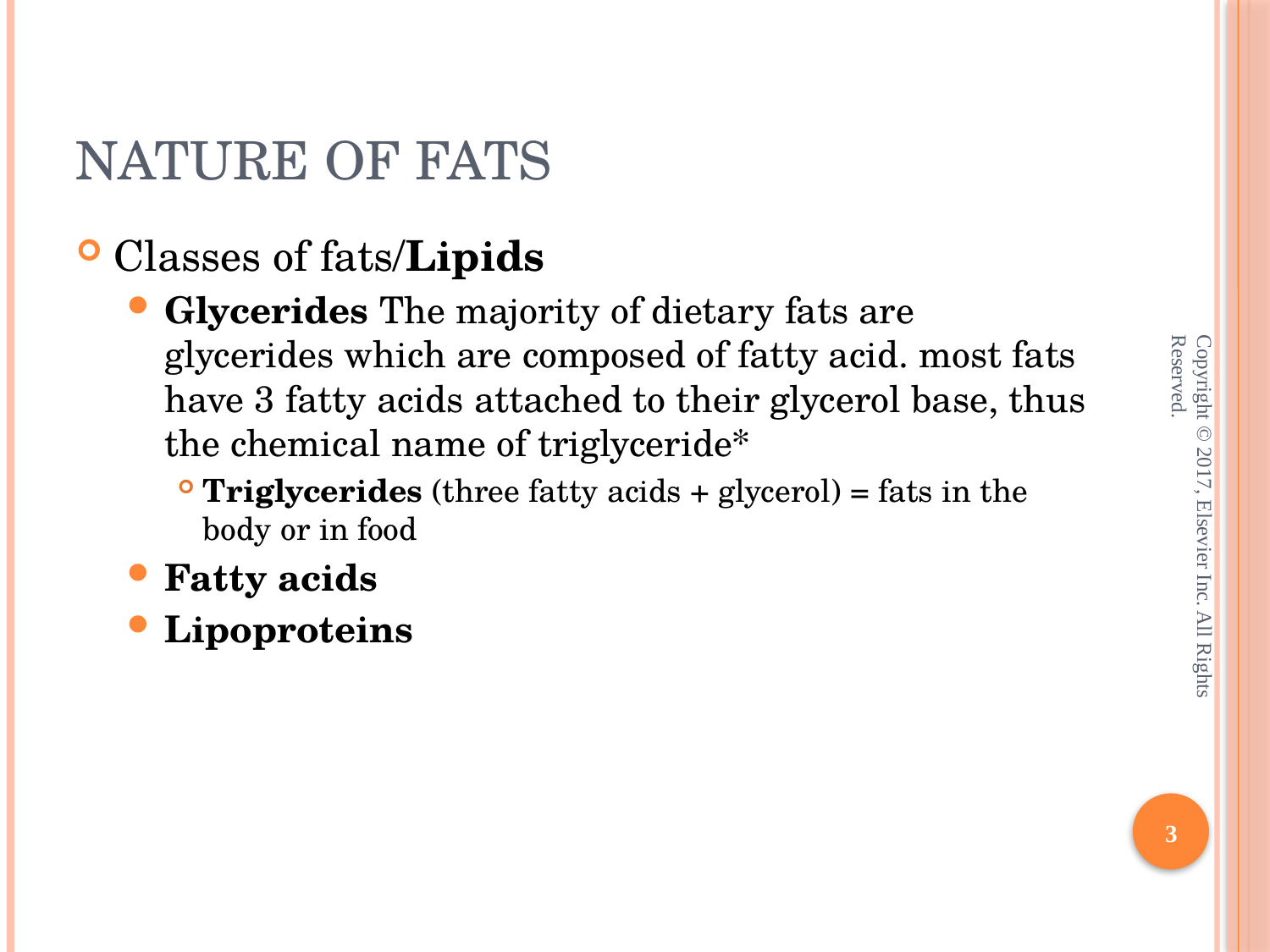

# Nature of Fats
Classes of fats/Lipids
Glycerides The majority of dietary fats are glycerides which are composed of fatty acid. most fats have 3 fatty acids attached to their glycerol base, thus the chemical name of triglyceride*
Triglycerides (three fatty acids + glycerol) = fats in the body or in food
Fatty acids
Lipoproteins
Copyright © 2017, Elsevier Inc. All Rights Reserved.
3